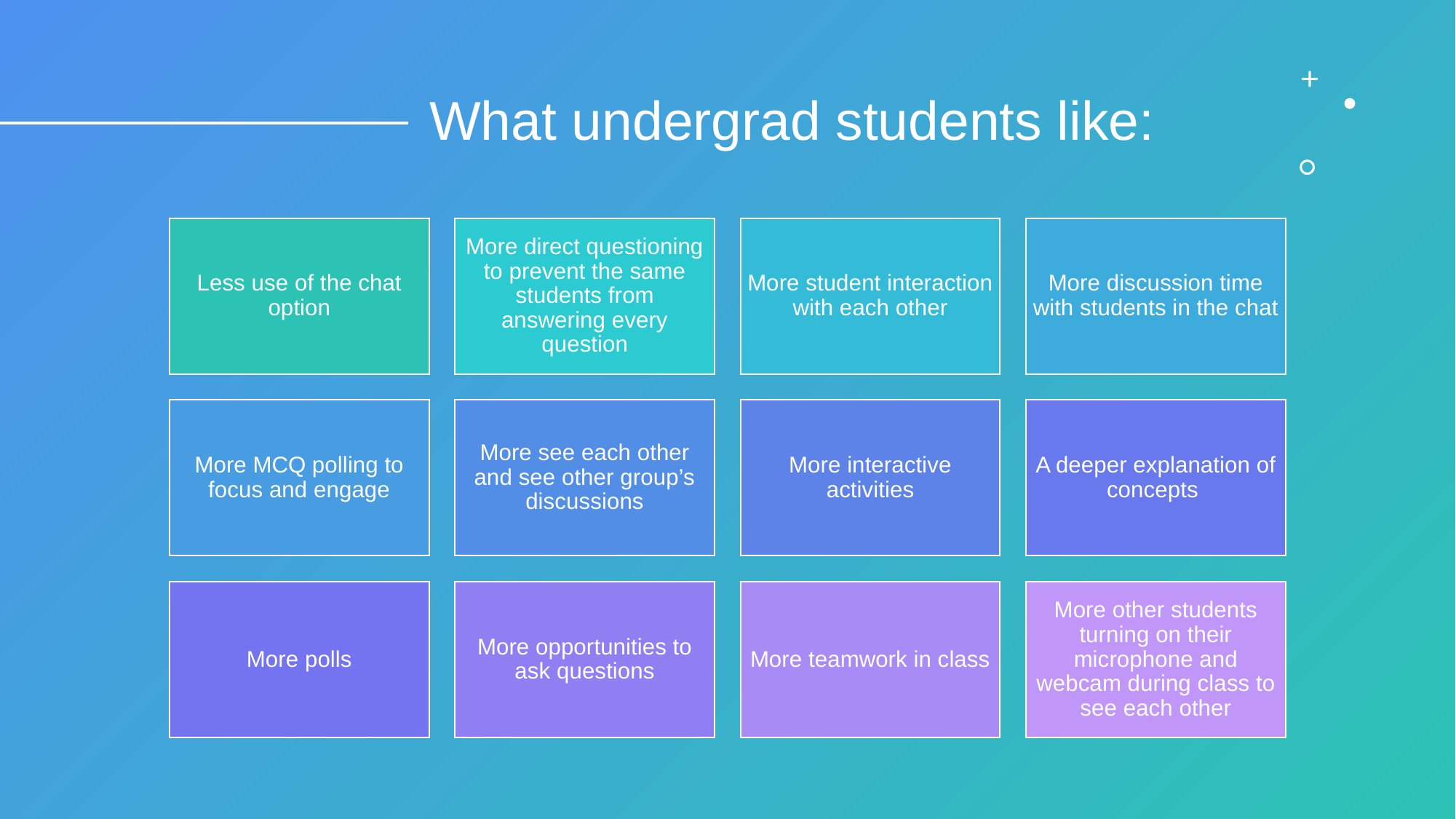

# What undergrad students like:

Less use of the chat option
More direct questioning to prevent the same students from answering every question
More student interaction with each other
More discussion time with students in the chat
More MCQ polling to focus and engage
More see each other and see other group’s discussions
More interactive activities
A deeper explanation of concepts
More polls
More opportunities to ask questions
More teamwork in class
More other students turning on their microphone and webcam during class to see each other